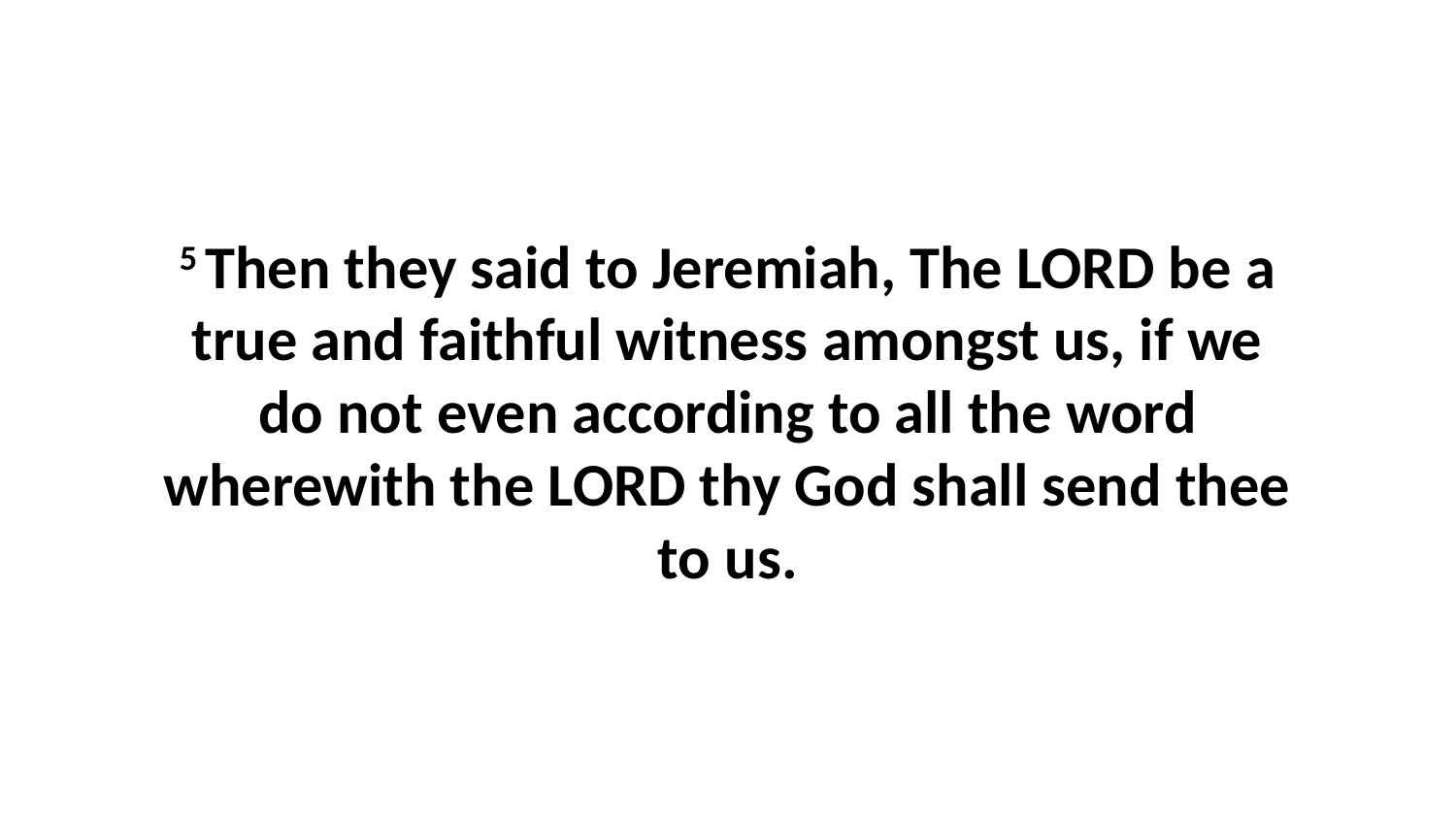

5 Then they said to Jeremiah, The LORD be a true and faithful witness amongst us, if we do not even according to all the word wherewith the LORD thy God shall send thee to us.